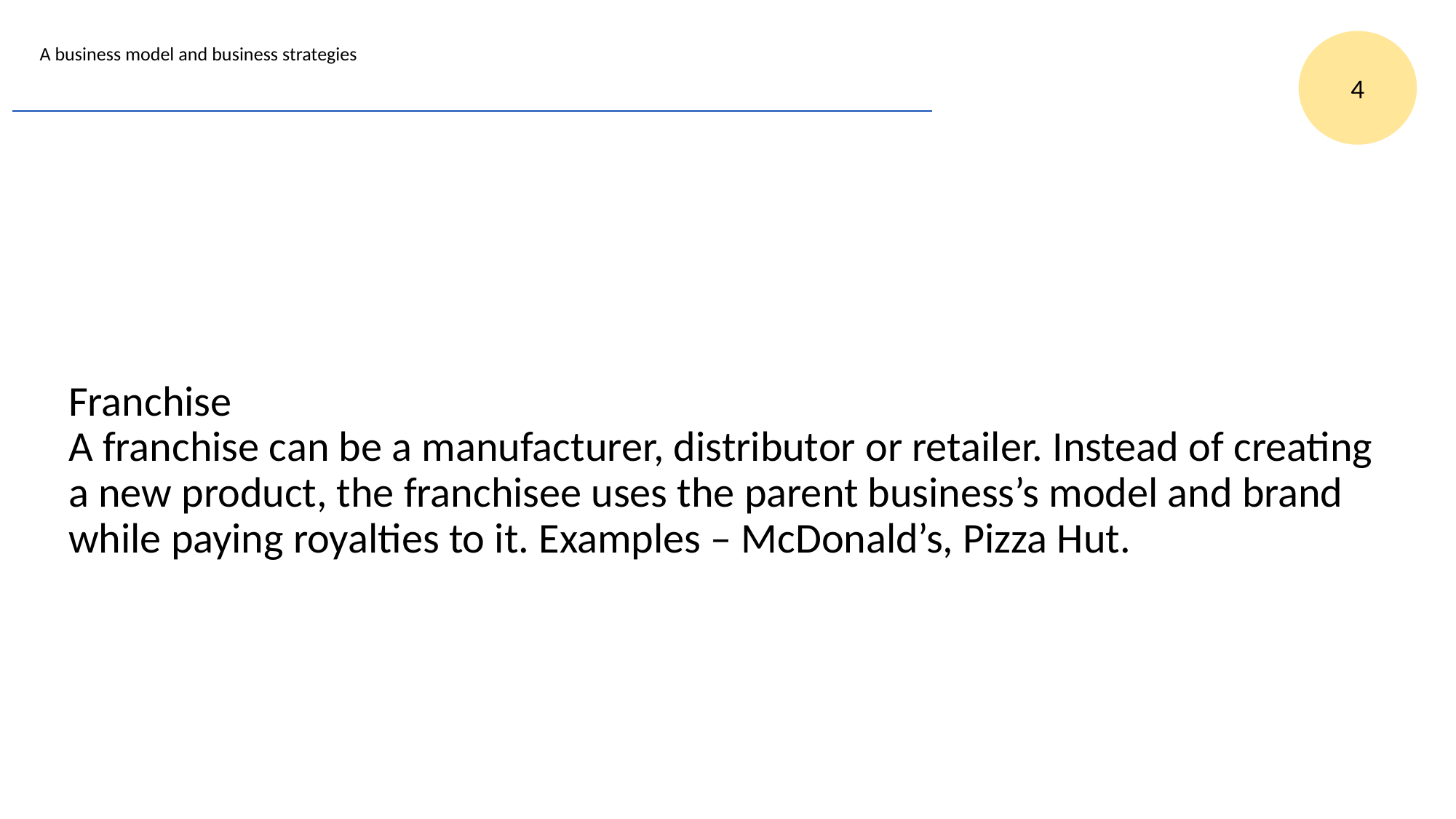

4
# A business model and business strategies
Franchise
A franchise can be a manufacturer, distributor or retailer. Instead of creating a new product, the franchisee uses the parent business’s model and brand while paying royalties to it. Examples – McDonald’s, Pizza Hut.